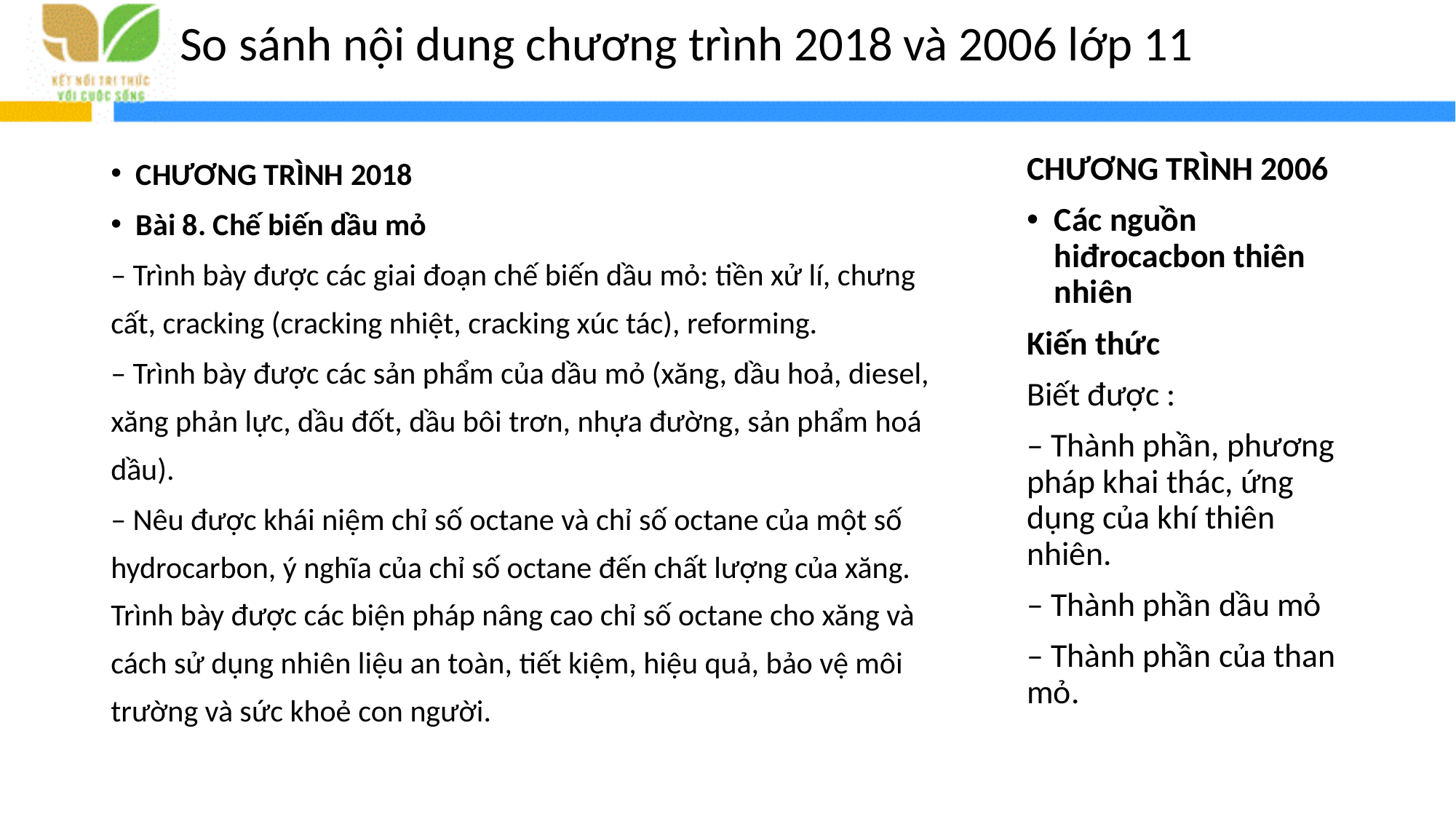

# So sánh nội dung chương trình 2018 và 2006 lớp 11
CHƯƠNG TRÌNH 2018
Bài 8. Chế biến dầu mỏ
– Trình bày được các giai đoạn chế biến dầu mỏ: tiền xử lí, chưng cất, cracking (cracking nhiệt, cracking xúc tác), reforming.
– Trình bày được các sản phẩm của dầu mỏ (xăng, dầu hoả, diesel, xăng phản lực, dầu đốt, dầu bôi trơn, nhựa đường, sản phẩm hoá dầu).
– Nêu được khái niệm chỉ số octane và chỉ số octane của một số hydrocarbon, ý nghĩa của chỉ số octane đến chất lượng của xăng. Trình bày được các biện pháp nâng cao chỉ số octane cho xăng và cách sử dụng nhiên liệu an toàn, tiết kiệm, hiệu quả, bảo vệ môi trường và sức khoẻ con người.

CHƯƠNG TRÌNH 2006
Các nguồn hiđrocacbon thiên nhiên
Kiến thức
Biết được :
– Thành phần, phương pháp khai thác, ứng dụng của khí thiên nhiên.
– Thành phần dầu mỏ
– Thành phần của than mỏ.